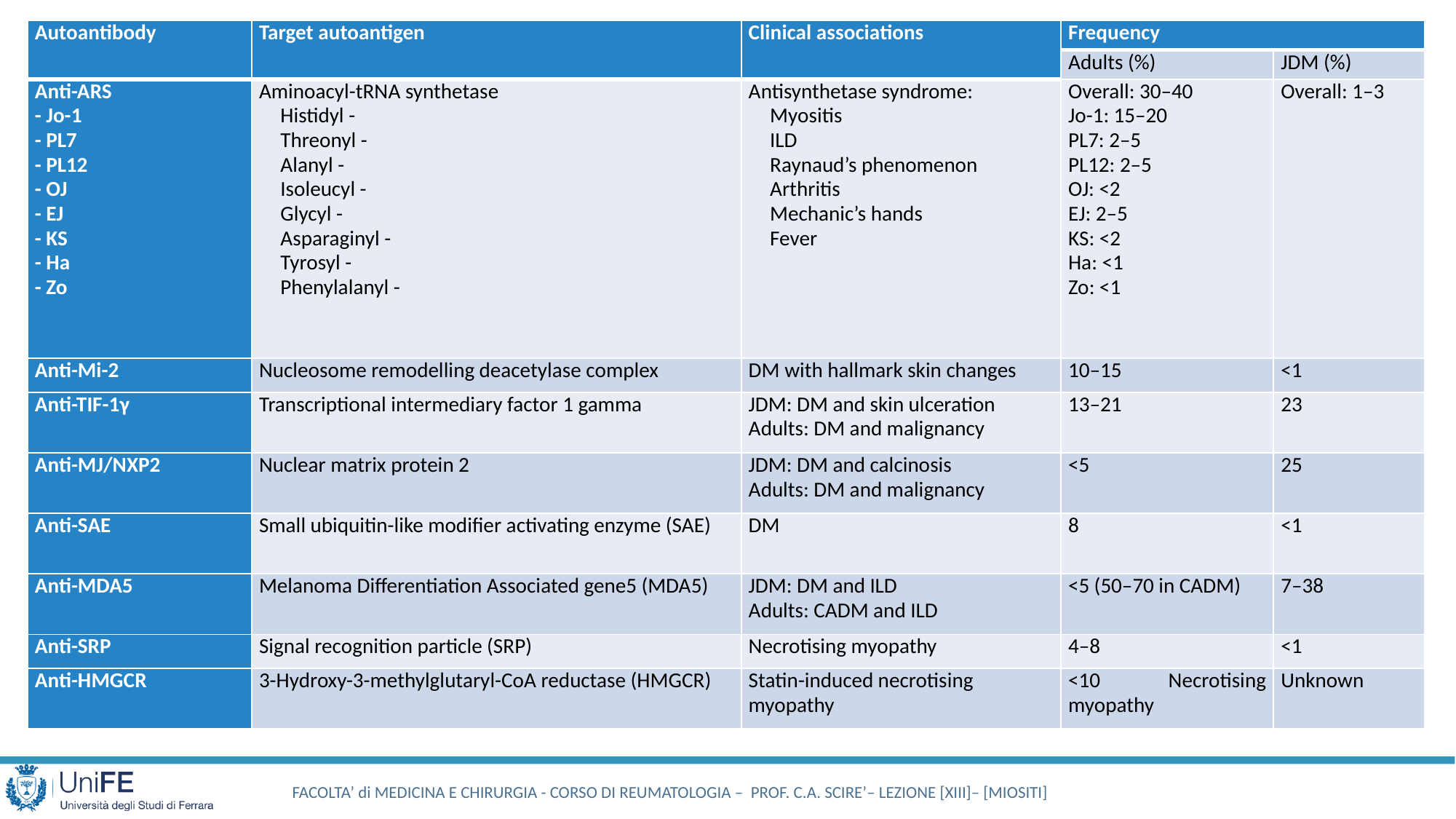

| Autoantibody | Target autoantigen | Clinical associations | Frequency |  |
| --- | --- | --- | --- | --- |
|  |  |  | Adults (%) | JDM (%) |
| Anti-ARS - Jo-1 - PL7 - PL12 - OJ - EJ - KS - Ha - Zo | Aminoacyl-tRNA synthetase  Histidyl -  Threonyl -  Alanyl -  Isoleucyl -  Glycyl -  Asparaginyl -  Tyrosyl -  Phenylalanyl - | Antisynthetase syndrome:  Myositis  ILD  Raynaud’s phenomenon  Arthritis  Mechanic’s hands  Fever | Overall: 30–40 Jo-1: 15–20 PL7: 2–5 PL12: 2–5 OJ: <2 EJ: 2–5 KS: <2 Ha: <1 Zo: <1 | Overall: 1–3 |
| Anti-Mi-2 | Nucleosome remodelling deacetylase complex | DM with hallmark skin changes | 10–15 | <1 |
| Anti-TIF-1γ | Transcriptional intermediary factor 1 gamma | JDM: DM and skin ulceration Adults: DM and malignancy | 13–21 | 23 |
| Anti-MJ/NXP2 | Nuclear matrix protein 2 | JDM: DM and calcinosis Adults: DM and malignancy | <5 | 25 |
| Anti-SAE | Small ubiquitin-like modifier activating enzyme (SAE) | DM | 8 | <1 |
| Anti-MDA5 | Melanoma Differentiation Associated gene5 (MDA5) | JDM: DM and ILD Adults: CADM and ILD | <5 (50–70 in CADM) | 7–38 |
| Anti-SRP | Signal recognition particle (SRP) | Necrotising myopathy | 4–8 | <1 |
| Anti-HMGCR | 3-Hydroxy-3-methylglutaryl-CoA reductase (HMGCR) | Statin-induced necrotising myopathy | <10 Necrotising myopathy | Unknown |